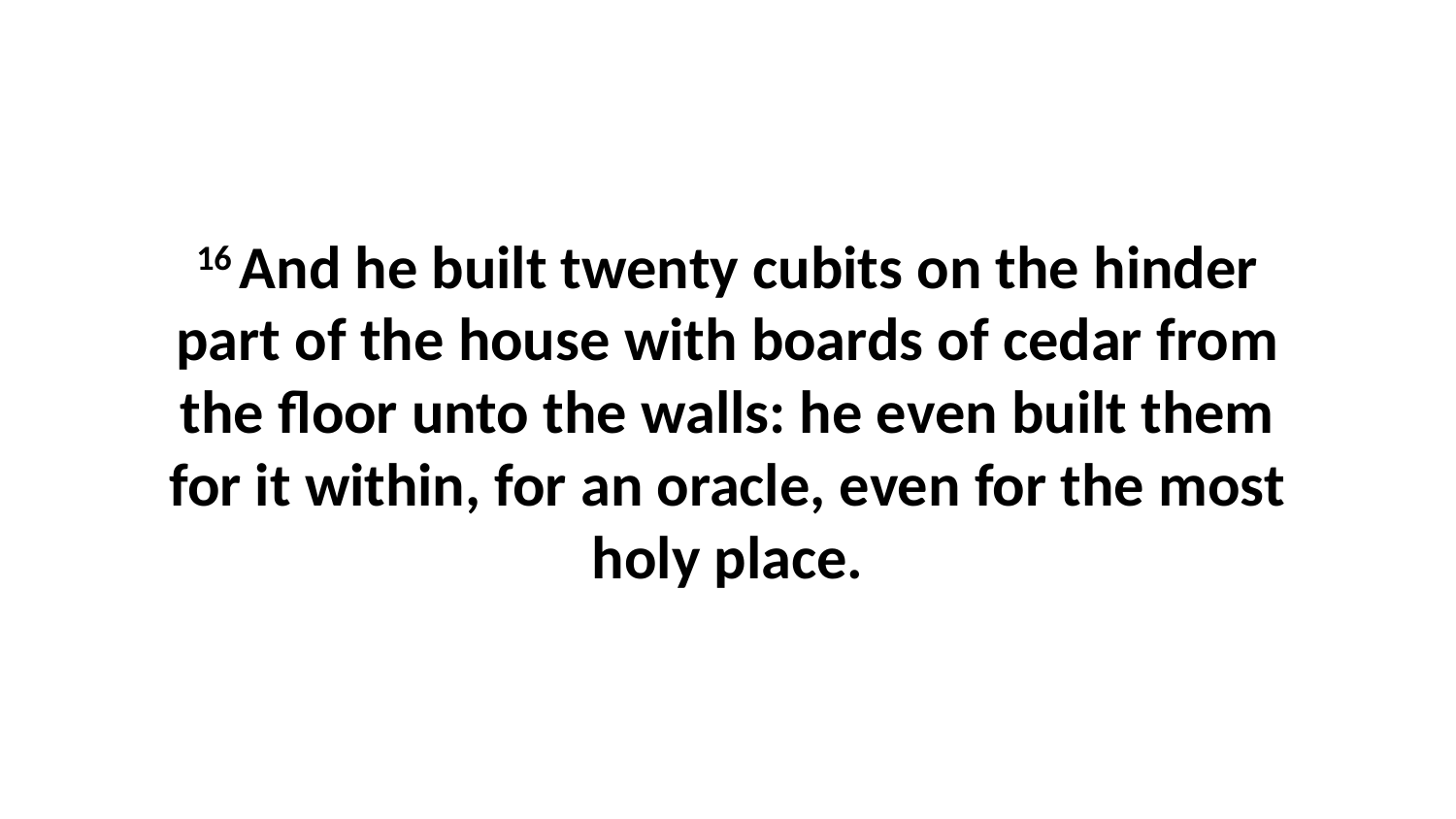

16 And he built twenty cubits on the hinder part of the house with boards of cedar from the floor unto the walls: he even built them for it within, for an oracle, even for the most holy place.